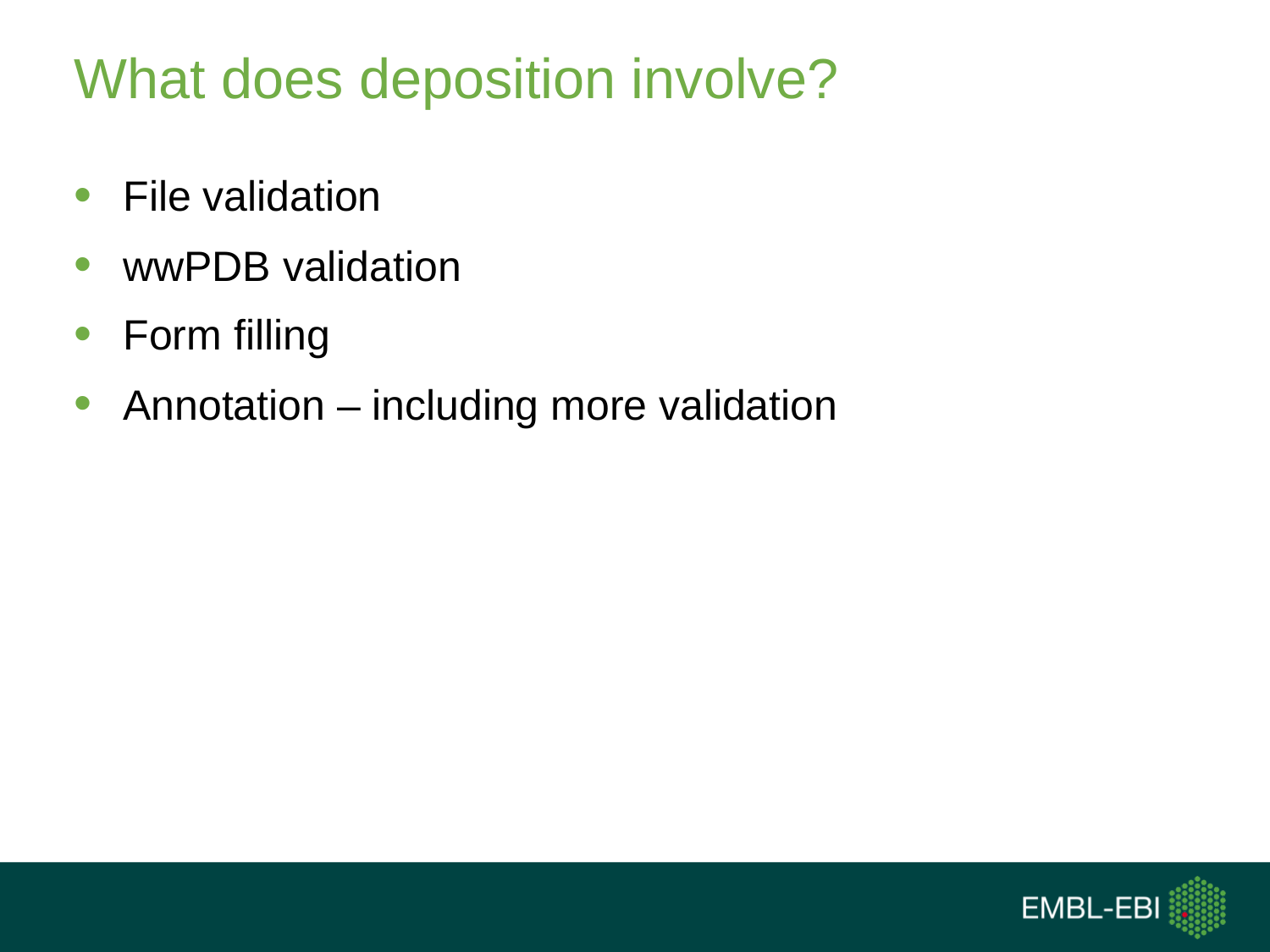

# What does deposition involve?
File validation
wwPDB validation
Form filling
Annotation – including more validation